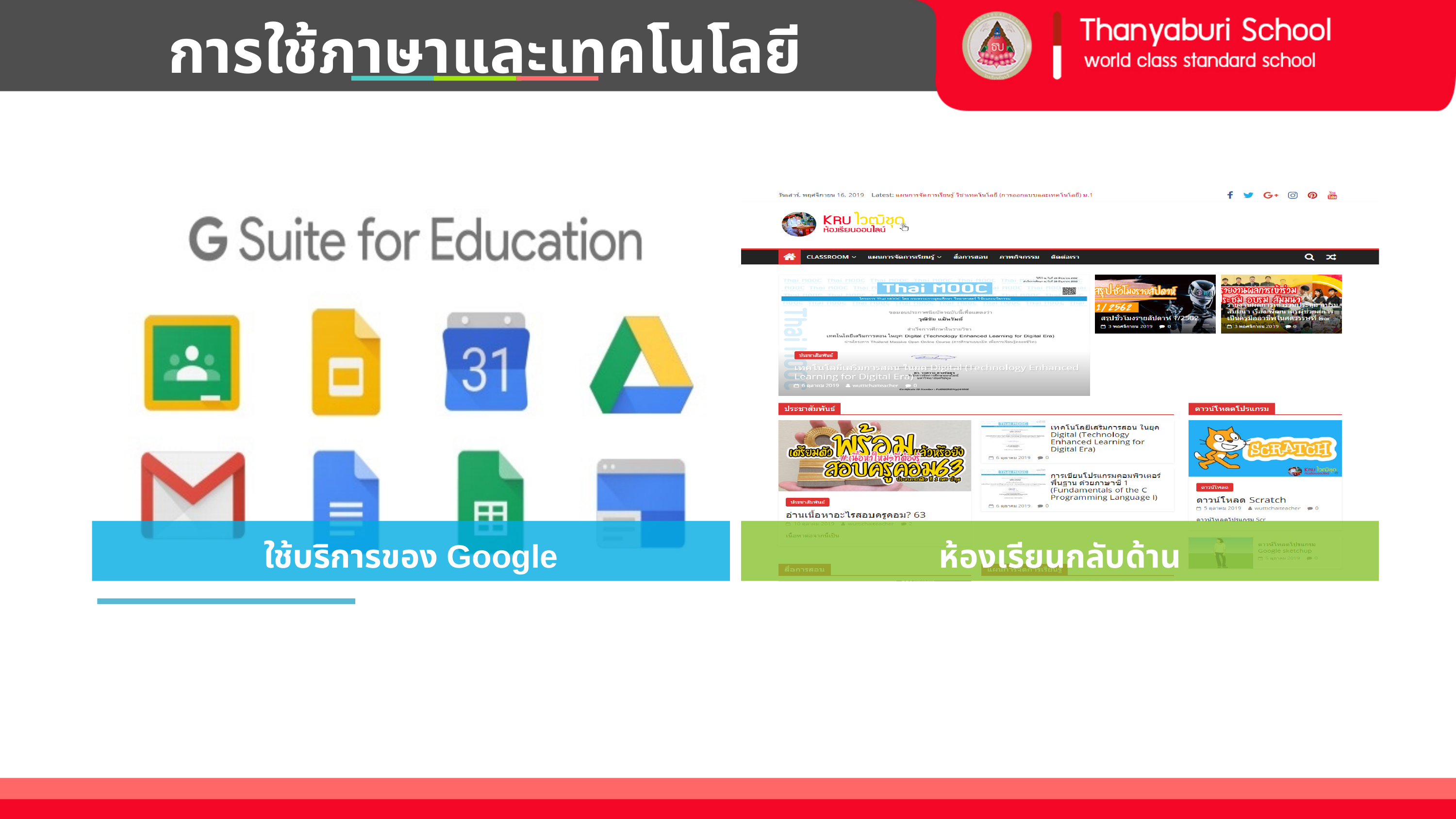

การใช้ภาษาและเทคโนโลยี

ใช้บริการของ Google
ห้องเรียนกลับด้าน